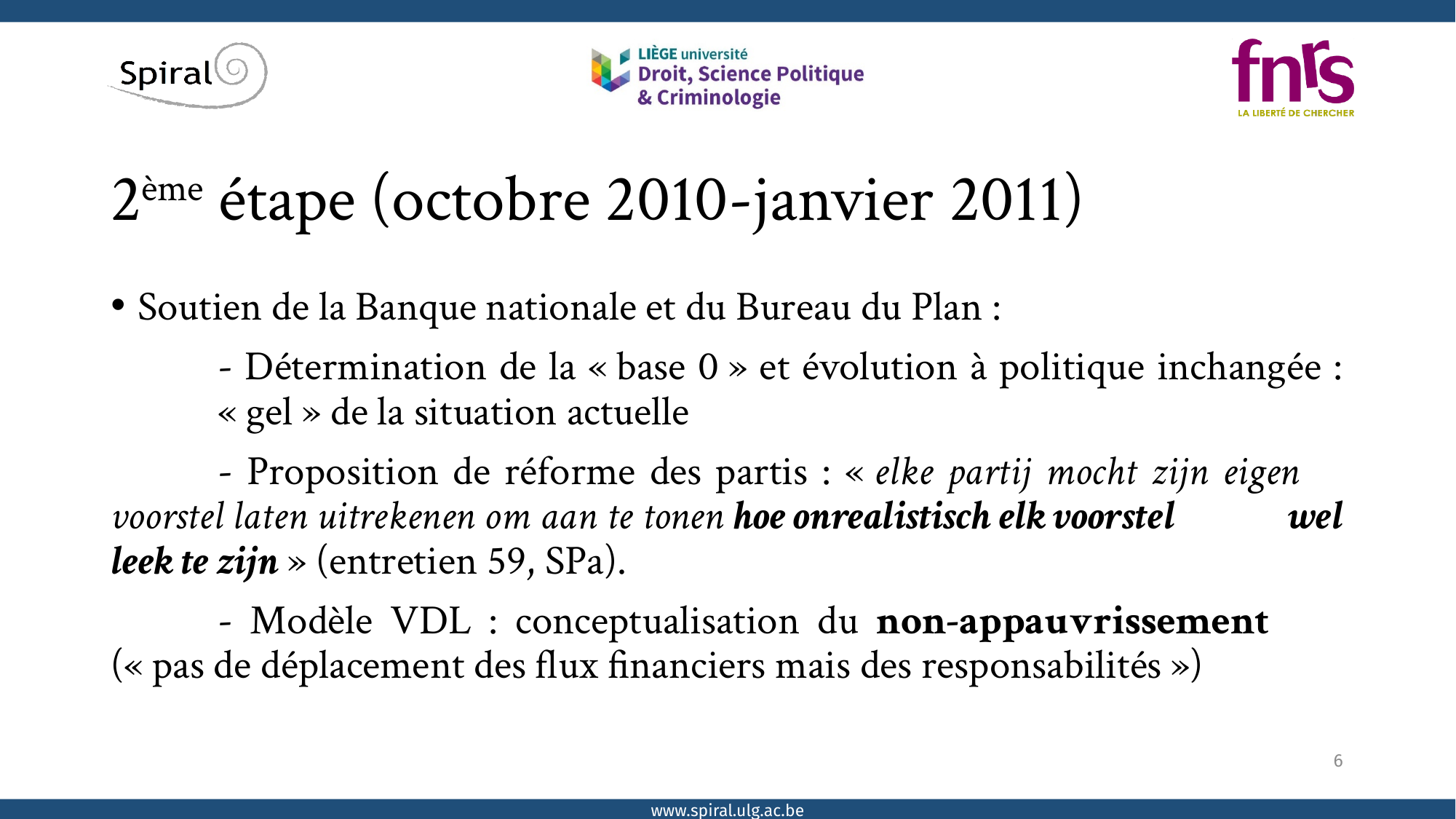

# 2ème étape (octobre 2010-janvier 2011)
Soutien de la Banque nationale et du Bureau du Plan :
	- Détermination de la « base 0 » et évolution à politique inchangée : 	« gel » de la situation actuelle
	- Proposition de réforme des partis : « elke partij mocht zijn eigen 	voorstel laten uitrekenen om aan te tonen hoe onrealistisch elk voorstel 	wel leek te zijn » (entretien 59, SPa).
	- Modèle VDL : conceptualisation du non-appauvrissement 	(« pas de déplacement des flux financiers mais des responsabilités »)
6